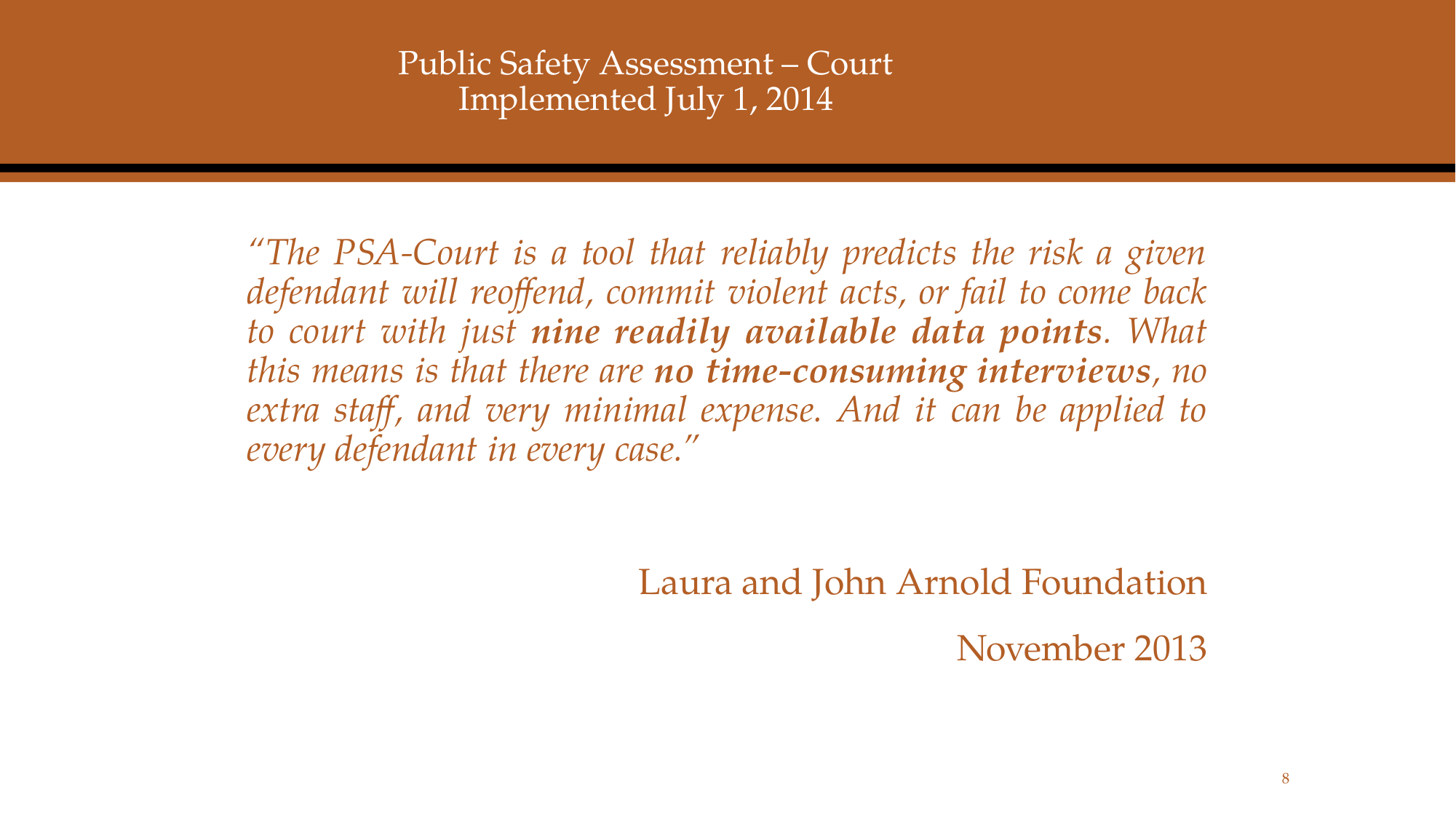

# Public Safety Assessment – Court Implemented July 1, 2014
“The PSA-Court is a tool that reliably predicts the risk a given defendant will reoffend, commit violent acts, or fail to come back to court with just nine readily available data points. What this means is that there are no time-consuming interviews, no extra staff, and very minimal expense. And it can be applied to every defendant in every case.”

Laura and John Arnold Foundation
November 2013

8